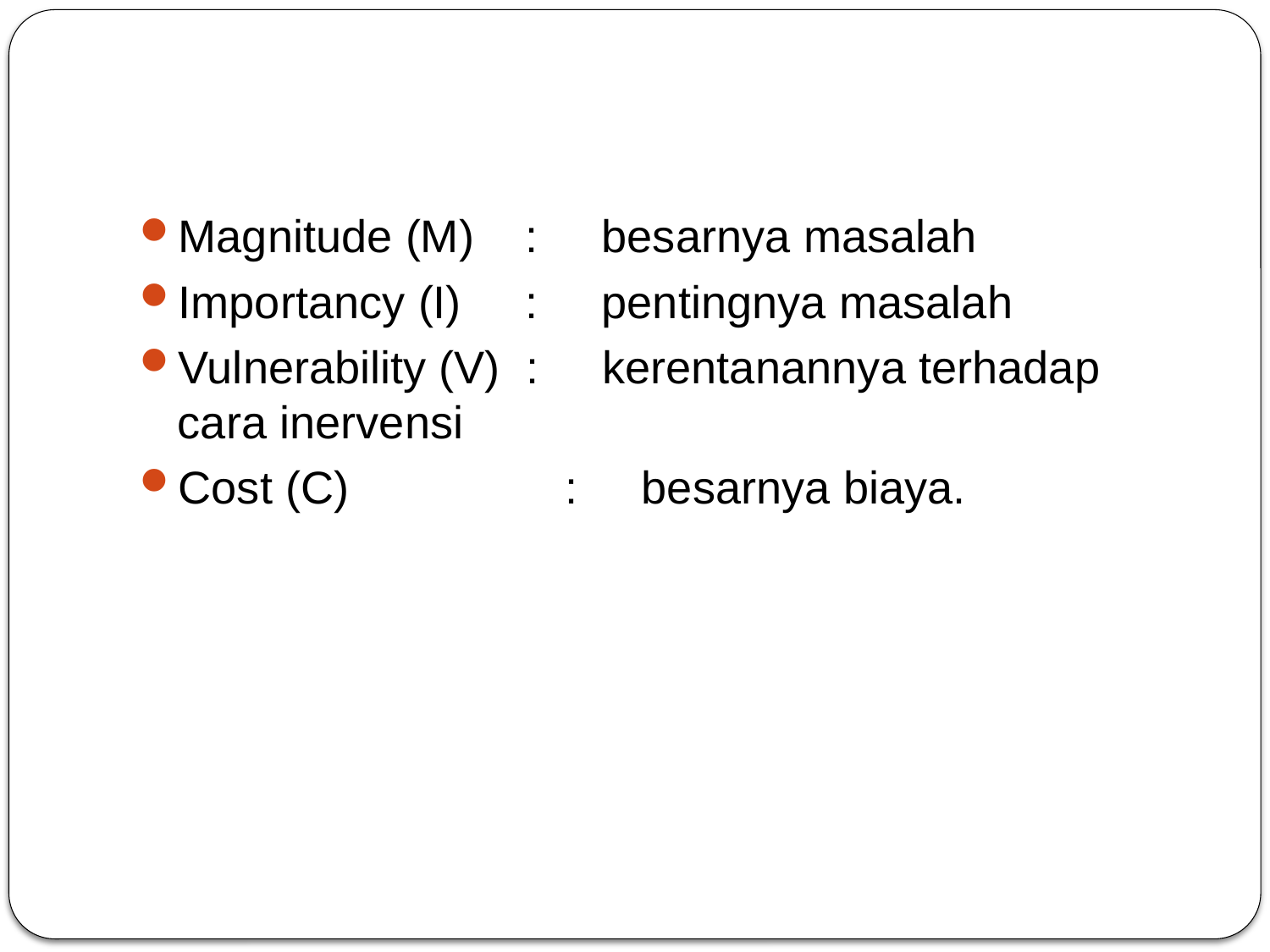

#
Magnitude (M)    :     besarnya masalah
Importancy (I)     :     pentingnya masalah
Vulnerability (V)  :     kerentanannya terhadap cara inervensi
Cost (C)                 :     besarnya biaya.